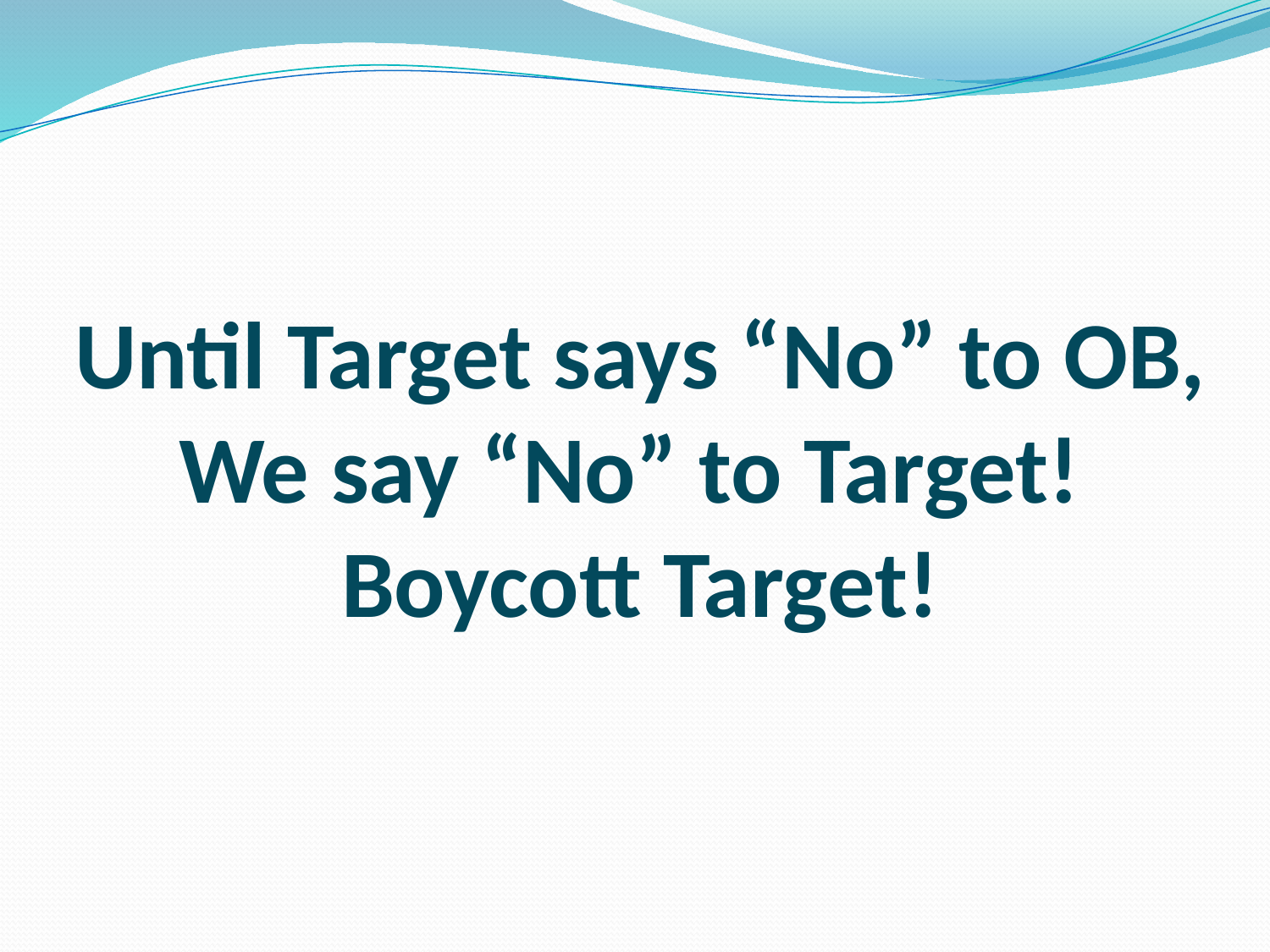

# Until Target says “No” to OB, We say “No” to Target!  Boycott Target!